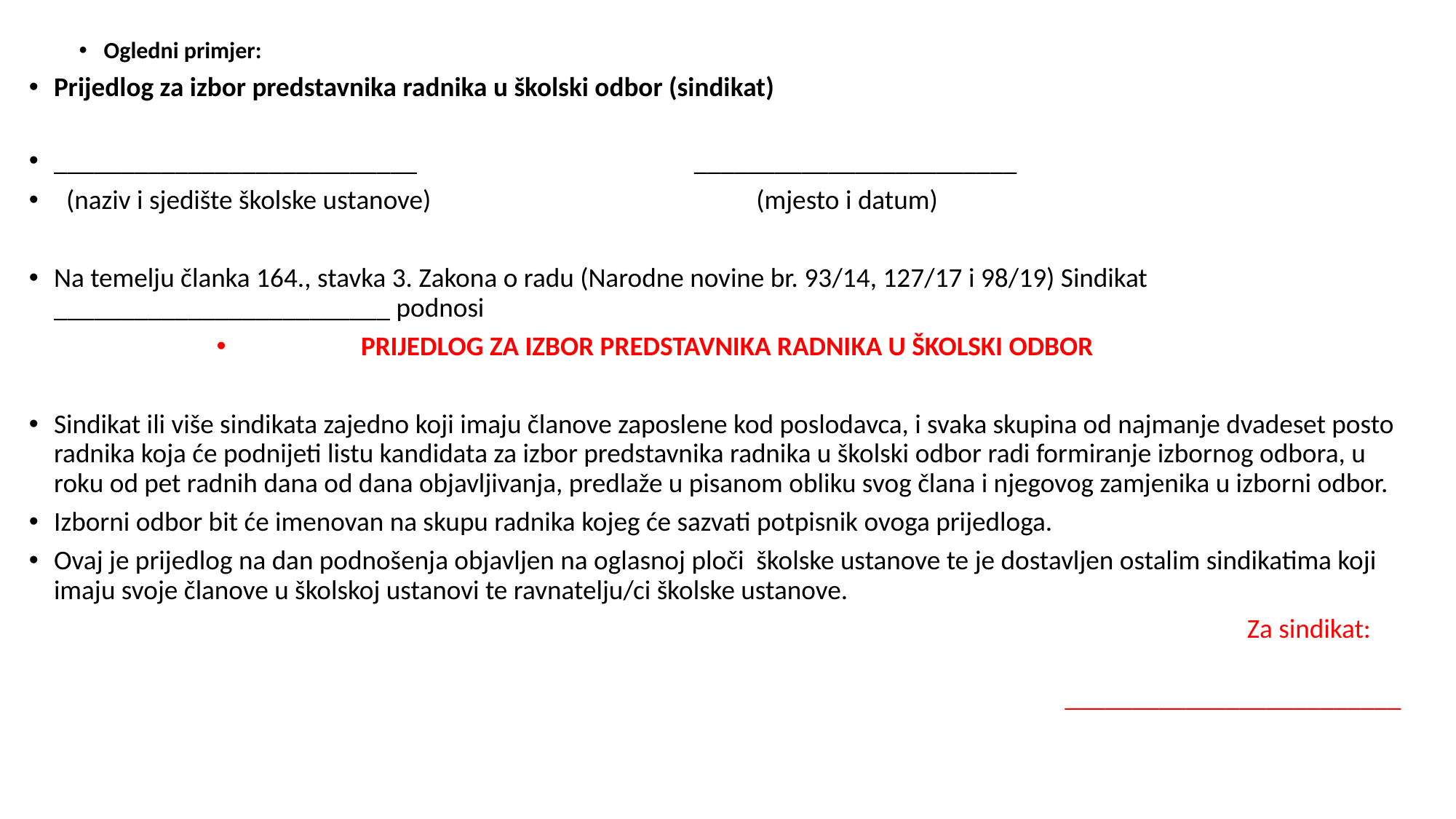

#
Ogledni primjer:
Prijedlog za izbor predstavnika radnika u školski odbor (sindikat)

___________________________                                             ________________________
  (naziv i sjedište školske ustanove)	                                              (mjesto i datum)

Na temelju članka 164., stavka 3. Zakona o radu (Narodne novine br. 93/14, 127/17 i 98/19) Sindikat _________________________ podnosi
PRIJEDLOG ZA IZBOR PREDSTAVNIKA RADNIKA U ŠKOLSKI ODBOR

Sindikat ili više sindikata zajedno koji imaju članove zaposlene kod poslodavca, i svaka skupina od najmanje dvadeset posto radnika koja će podnijeti listu kandidata za izbor predstavnika radnika u školski odbor radi formiranje izbornog odbora, u roku od pet radnih dana od dana objavljivanja, predlaže u pisanom obliku svog člana i njegovog zamjenika u izborni odbor.
Izborni odbor bit će imenovan na skupu radnika kojeg će sazvati potpisnik ovoga prijedloga.
Ovaj je prijedlog na dan podnošenja objavljen na oglasnoj ploči  školske ustanove te je dostavljen ostalim sindikatima koji imaju svoje članove u školskoj ustanovi te ravnatelju/ci školske ustanove.
                                                                                        Za sindikat:
                                                                                        _________________________